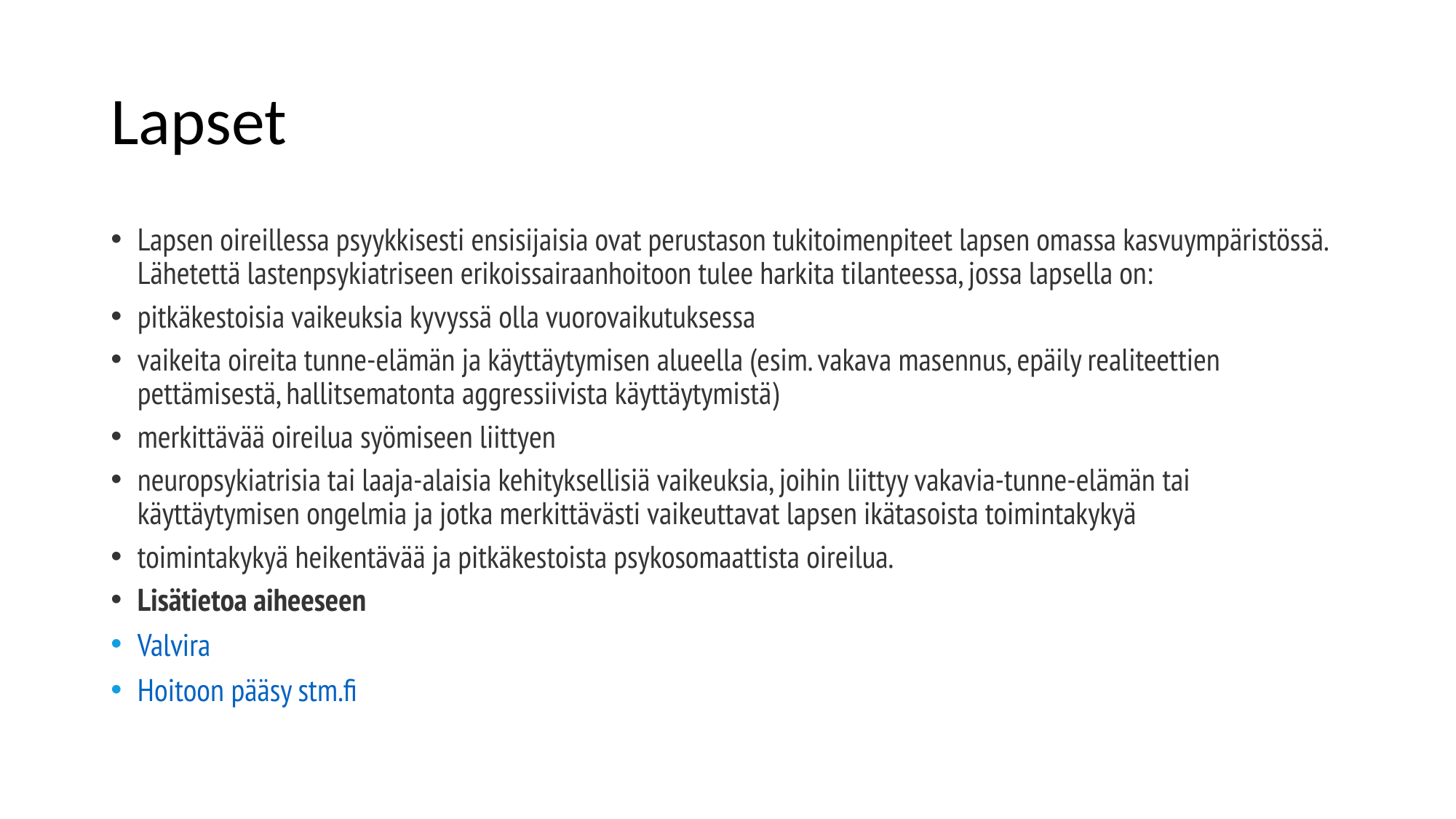

# Lapset
​Lapsen oireillessa psyykkisesti ensisijaisia ovat perustason tukitoimenpiteet lapsen omassa kasvuympäristössä. Lähetettä lastenpsykiatriseen erikoissairaanhoitoon tulee harkita tilanteessa, jossa lapsella on:
pitkäkestoisia vaikeuksia kyvyssä olla vuorovaikutuksessa
vaikeita oireita tunne-elämän ja käyttäytymisen alueella (esim. vakava masennus, epäily realiteettien pettämisestä, hallitsematonta aggressiivista käyttäytymistä)
merkittävää oireilua syömiseen liittyen
neuropsykiatrisia tai laaja-alaisia kehityksellisiä vaikeuksia, joihin liittyy vakavia-tunne-elämän tai käyttäytymisen ongelmia ja jotka merkittävästi vaikeuttavat lapsen ikätasoista toimintakykyä
toimintakykyä heikentävää ja pitkäkestoista psykosomaattista oireilua.
Lisätietoa aiheeseen
Valvira
Hoitoon pääsy stm.fi​